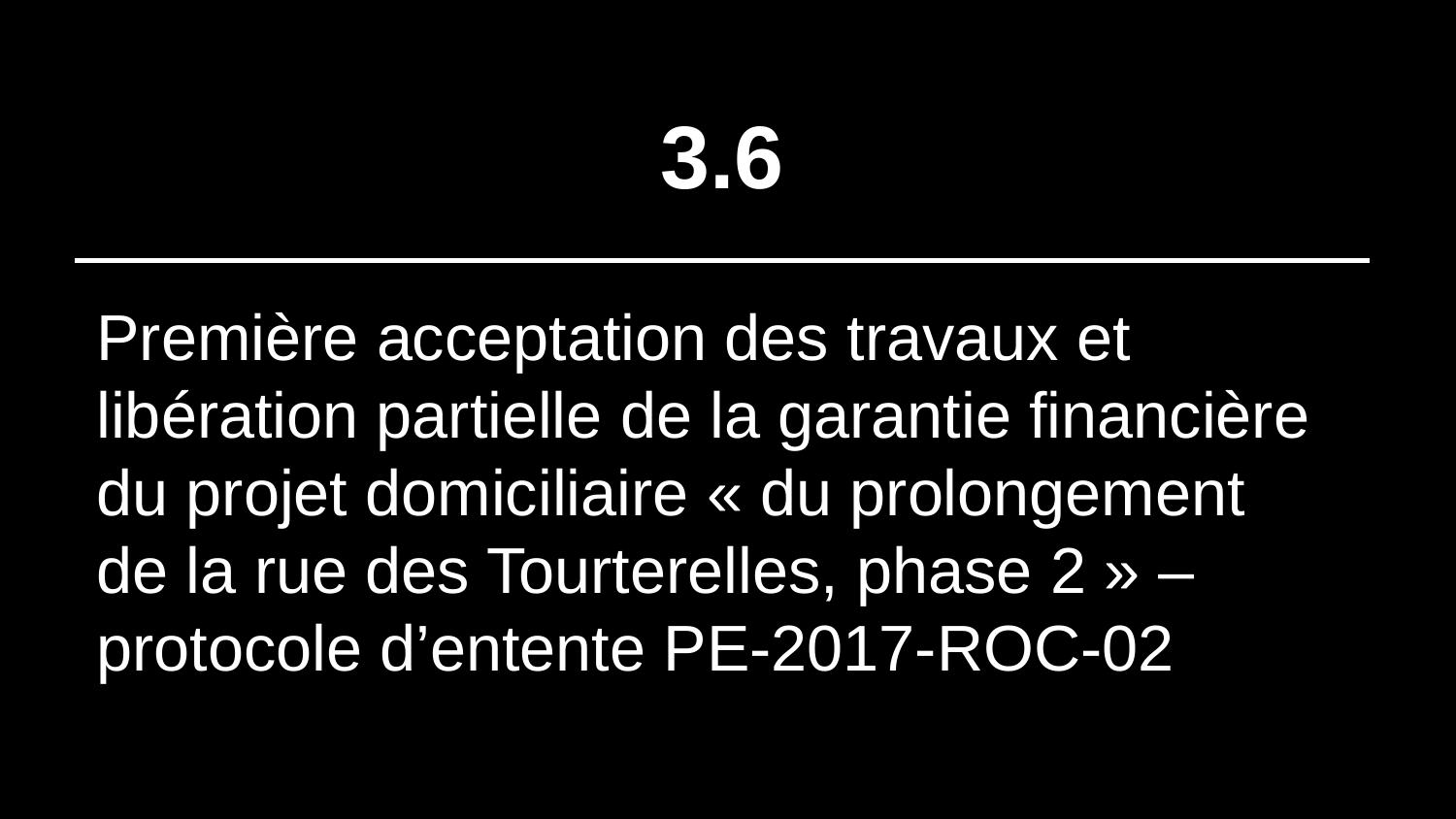

# 3.6
Première acceptation des travaux et libération partielle de la garantie financière du projet domiciliaire « du prolongement de la rue des Tourterelles, phase 2 » – protocole d’entente PE-2017-ROC-02